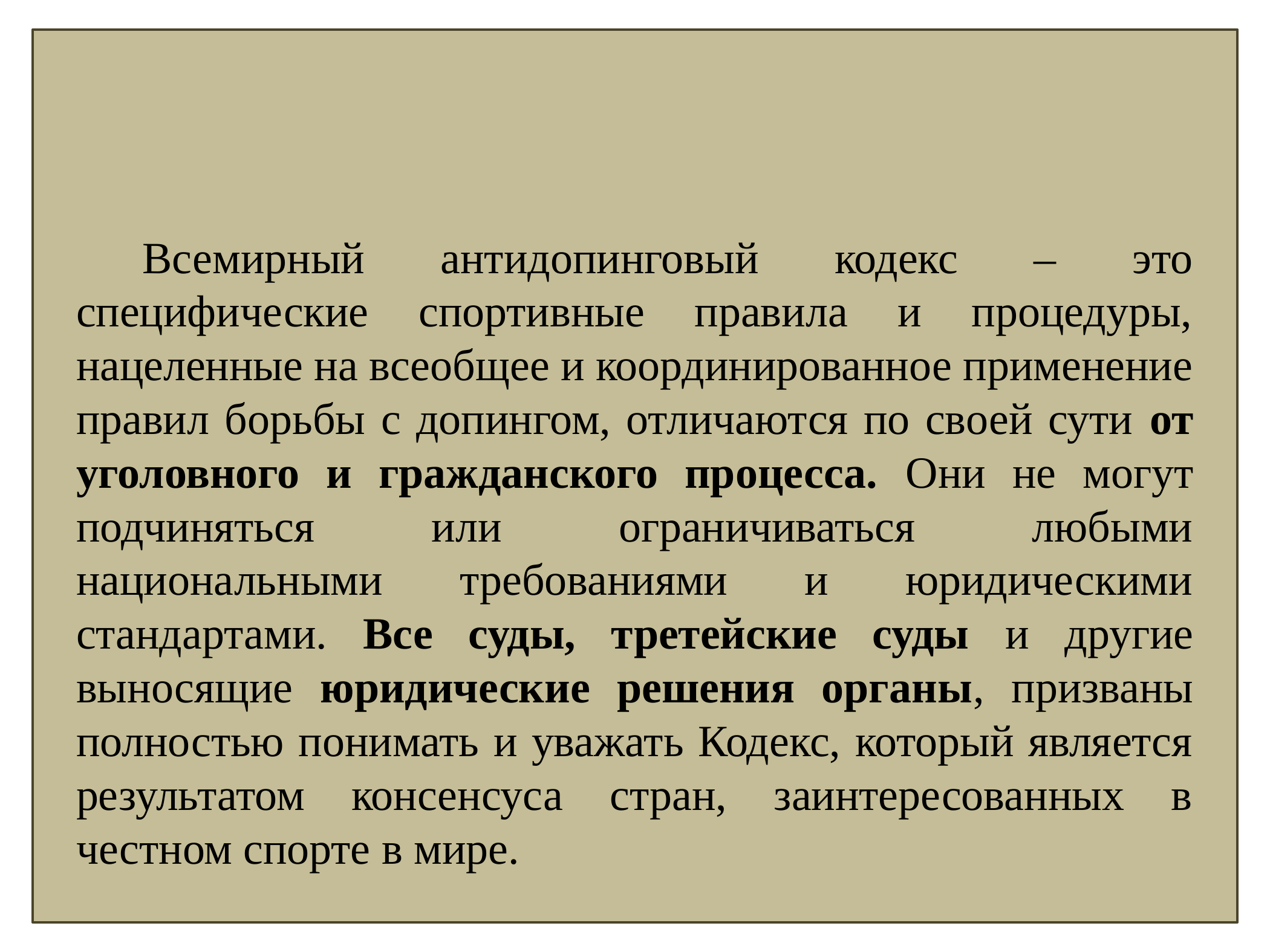

#
Всемирный антидопинговый кодекс – это специфические спортивные правила и процедуры, нацеленные на всеобщее и координированное применение правил борьбы с допингом, отличаются по своей сути от уголовного и гражданского процесса. Они не могут подчиняться или ограничиваться любыми национальными требованиями и юридическими стандартами. Все суды, третейские суды и другие выносящие юридические решения органы, призваны полностью понимать и уважать Кодекс, который является результатом консенсуса стран, заинтересованных в честном спорте в мире.